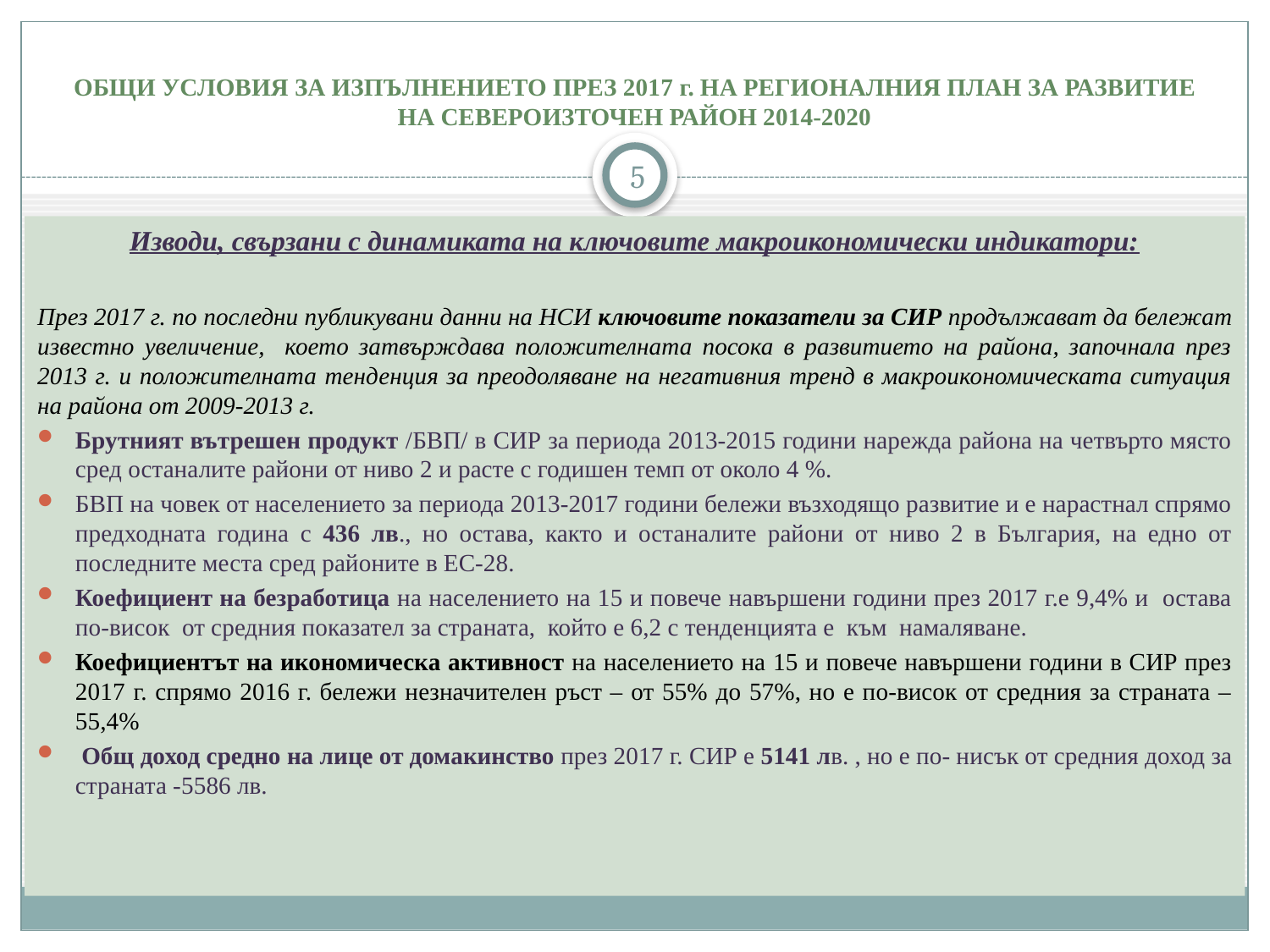

# ОБЩИ УСЛОВИЯ ЗА ИЗПЪЛНЕНИЕТО ПРЕЗ 2017 г. НА РЕГИОНАЛНИЯ ПЛАН ЗА РАЗВИТИЕ НА СЕВЕРОИЗТОЧЕН РАЙОН 2014-2020
5
Изводи, свързани с динамиката на ключовите макроикономически индикатори:

През 2017 г. по последни публикувани данни на НСИ ключовите показатели за СИР продължават да бележат известно увеличение,  което затвърждава положителната посока в развитието на района, започнала през 2013 г. и положителната тенденция за преодоляване на негативния тренд в макроикономическата ситуация на района от 2009-2013 г.
Брутният вътрешен продукт /БВП/ в СИР за периода 2013-2015 години нарежда района на четвърто място сред останалите райони от ниво 2 и расте с годишен темп от около 4 %.
БВП на човек от населението за периода 2013-2017 години бележи възходящо развитие и е нарастнал спрямо предходната година с 436 лв., но остава, както и останалите райони от ниво 2 в България, на едно от последните места сред районите в ЕС-28.
Коефициент на безработица на населението на 15 и повече навършени години през 2017 г.е 9,4% и  остава по-висок  от средния показател за страната,  който е 6,2 с тенденцията е  към  намаляване.
Коефициентът на икономическа активност на населението на 15 и повече навършени години в СИР през 2017 г. спрямо 2016 г. бележи незначителен ръст – от 55% до 57%, но е по-висок от средния за страната – 55,4%
 Общ доход средно на лице от домакинство през 2017 г. СИР е 5141 лв. , но е по- нисък от средния доход за страната -5586 лв.